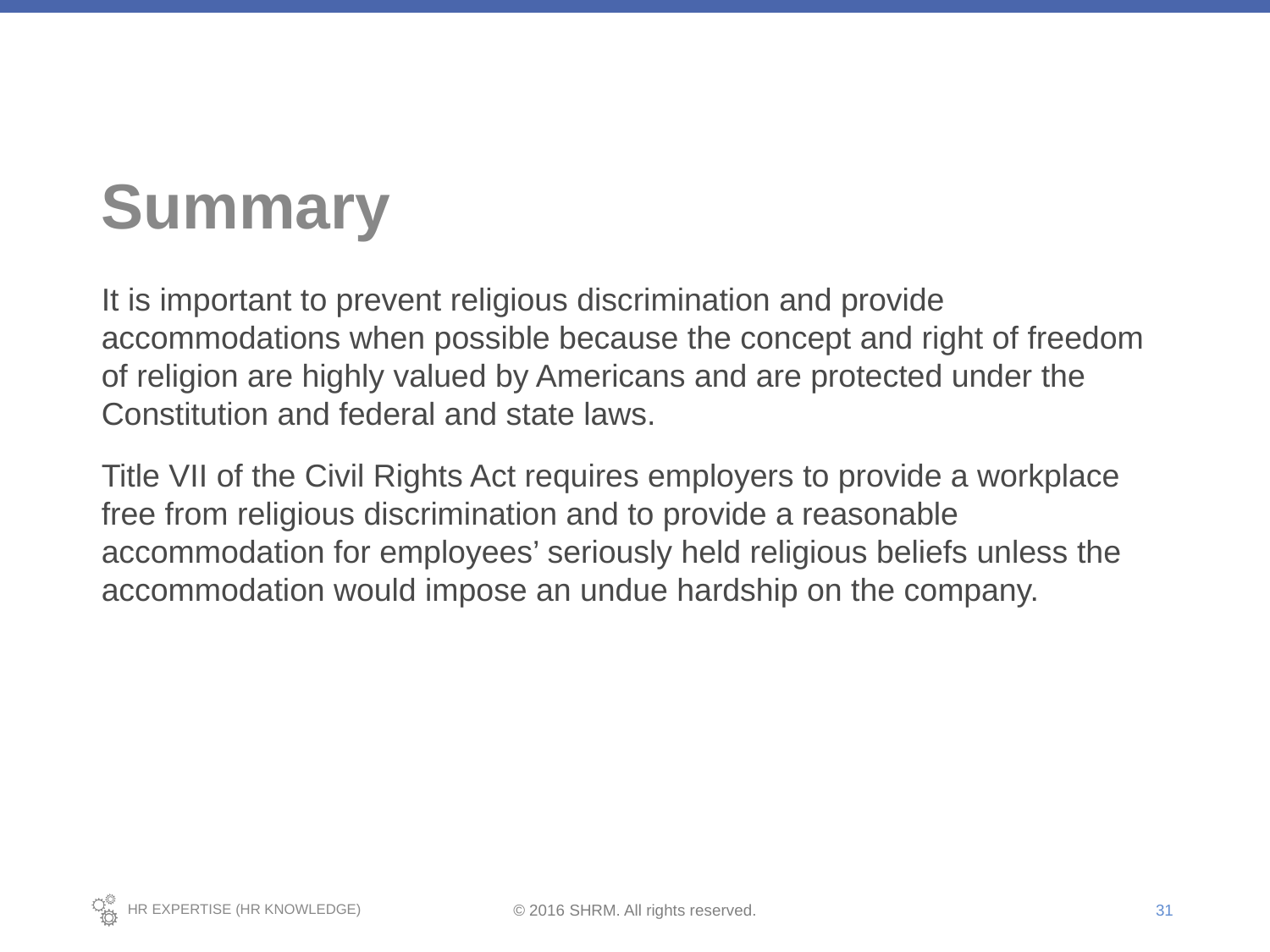

# Summary
It is important to prevent religious discrimination and provide accommodations when possible because the concept and right of freedom of religion are highly valued by Americans and are protected under the Constitution and federal and state laws.
Title VII of the Civil Rights Act requires employers to provide a workplace free from religious discrimination and to provide a reasonable accommodation for employees’ seriously held religious beliefs unless the accommodation would impose an undue hardship on the company.

31